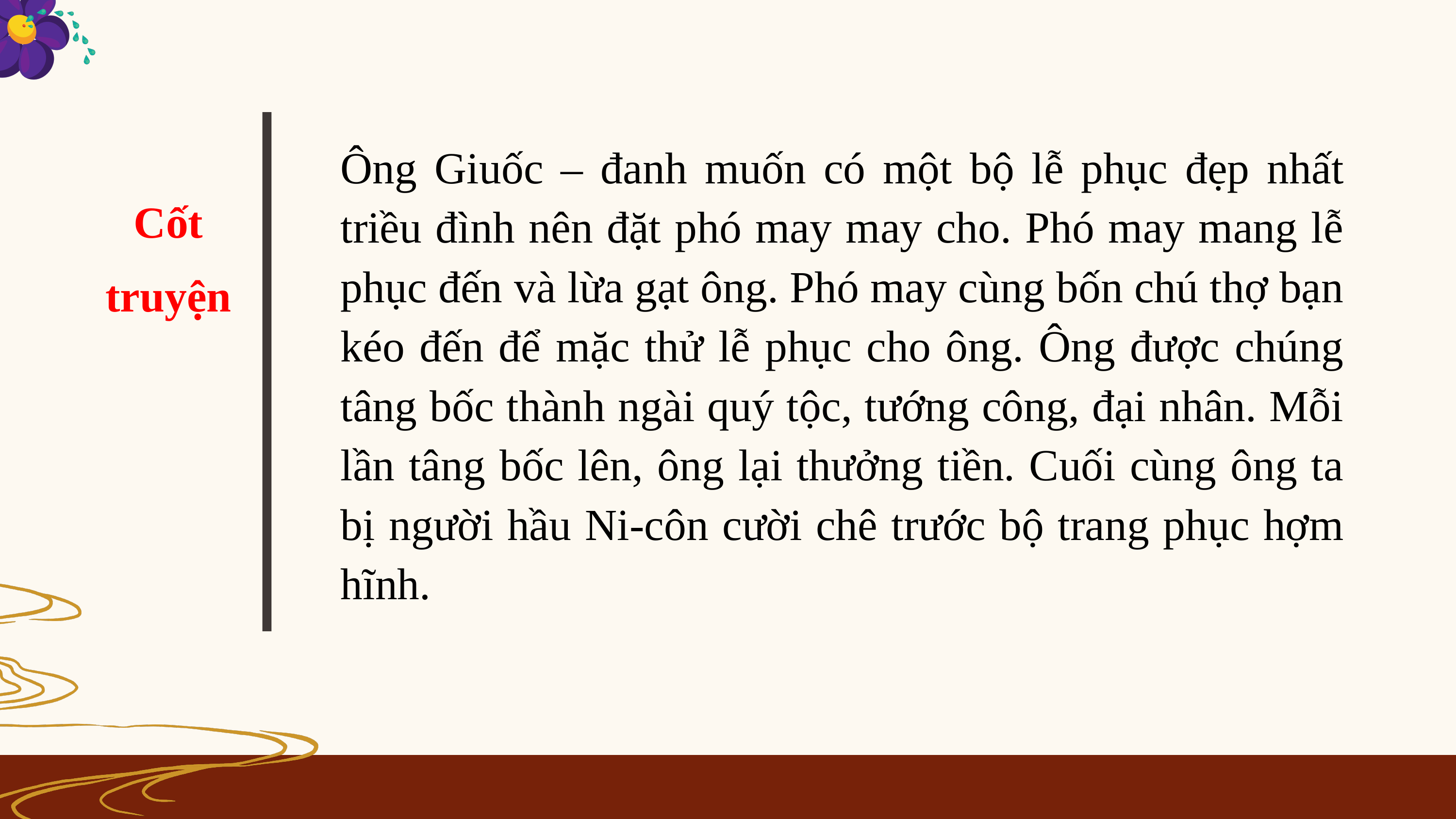

Ông Giuốc – đanh muốn có một bộ lễ phục đẹp nhất triều đình nên đặt phó may may cho. Phó may mang lễ phục đến và lừa gạt ông. Phó may cùng bốn chú thợ bạn kéo đến để mặc thử lễ phục cho ông. Ông được chúng tâng bốc thành ngài quý tộc, tướng công, đại nhân. Mỗi lần tâng bốc lên, ông lại thưởng tiền. Cuối cùng ông ta bị người hầu Ni-côn cười chê trước bộ trang phục hợm hĩnh.
Cốt truyện